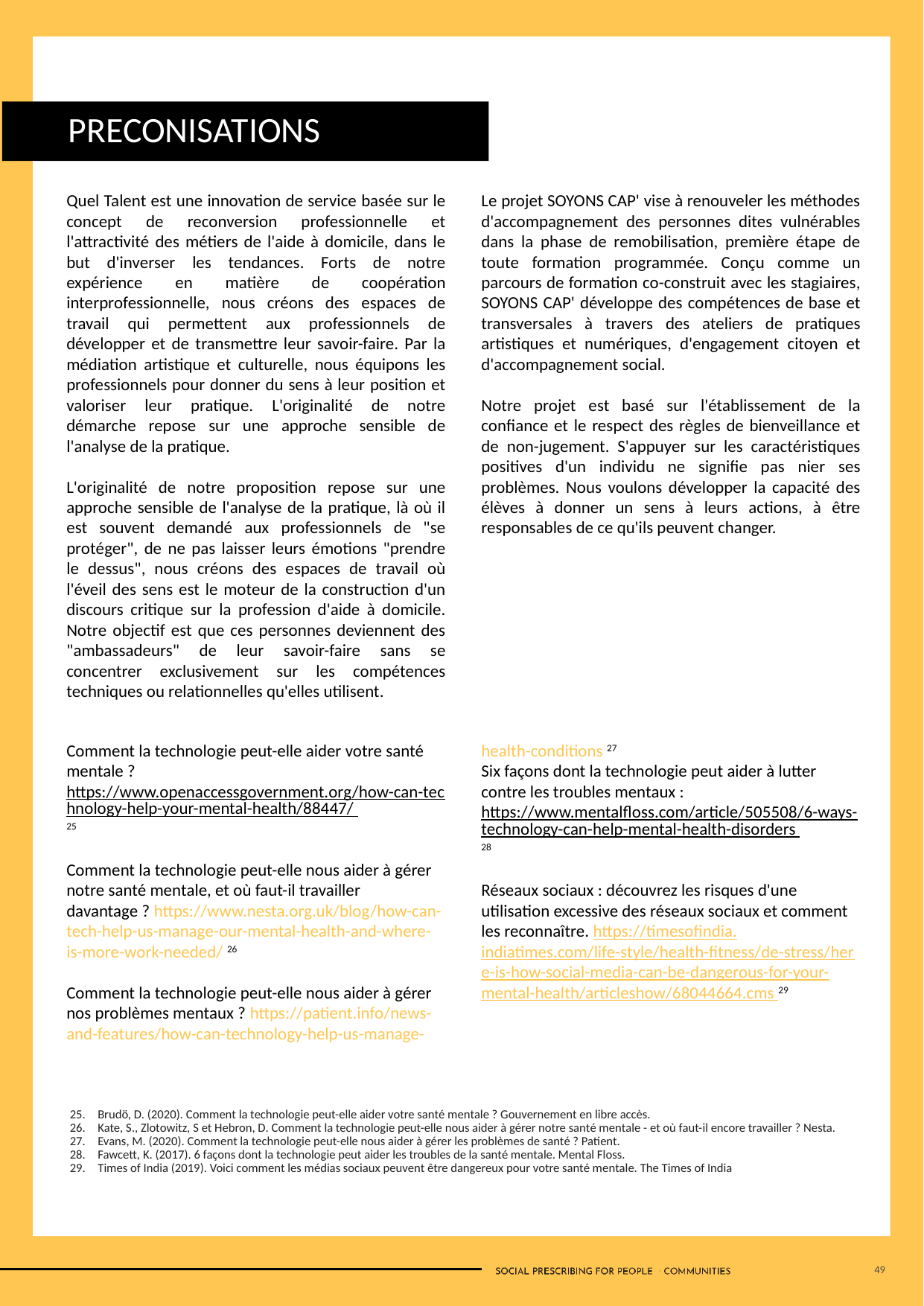

PRECONISATIONS
Quel Talent est une innovation de service basée sur le concept de reconversion professionnelle et l'attractivité des métiers de l'aide à domicile, dans le but d'inverser les tendances. Forts de notre expérience en matière de coopération interprofessionnelle, nous créons des espaces de travail qui permettent aux professionnels de développer et de transmettre leur savoir-faire. Par la médiation artistique et culturelle, nous équipons les professionnels pour donner du sens à leur position et valoriser leur pratique. L'originalité de notre démarche repose sur une approche sensible de l'analyse de la pratique.

L'originalité de notre proposition repose sur une approche sensible de l'analyse de la pratique, là où il est souvent demandé aux professionnels de "se protéger", de ne pas laisser leurs émotions "prendre le dessus", nous créons des espaces de travail où l'éveil des sens est le moteur de la construction d'un discours critique sur la profession d'aide à domicile. Notre objectif est que ces personnes deviennent des "ambassadeurs" de leur savoir-faire sans se concentrer exclusivement sur les compétences techniques ou relationnelles qu'elles utilisent.
Le projet SOYONS CAP' vise à renouveler les méthodes d'accompagnement des personnes dites vulnérables dans la phase de remobilisation, première étape de toute formation programmée. Conçu comme un parcours de formation co-construit avec les stagiaires, SOYONS CAP' développe des compétences de base et transversales à travers des ateliers de pratiques artistiques et numériques, d'engagement citoyen et d'accompagnement social.

Notre projet est basé sur l'établissement de la confiance et le respect des règles de bienveillance et de non-jugement. S'appuyer sur les caractéristiques positives d'un individu ne signifie pas nier ses problèmes. Nous voulons développer la capacité des élèves à donner un sens à leurs actions, à être responsables de ce qu'ils peuvent changer.
Comment la technologie peut-elle aider votre santé mentale ?
https://www.openaccessgovernment.org/how-can-technology-help-your-mental-health/88447/ 25

Comment la technologie peut-elle nous aider à gérer notre santé mentale, et où faut-il travailler davantage ? https://www.nesta.org.uk/blog/how-can-tech-help-us-manage-our-mental-health-and-where-is-more-work-needed/ 26

Comment la technologie peut-elle nous aider à gérer nos problèmes mentaux ? https://patient.info/news-and-features/how-can-technology-help-us-manage-health-conditions 27
Six façons dont la technologie peut aider à lutter contre les troubles mentaux :
https://www.mentalfloss.com/article/505508/6-ways-technology-can-help-mental-health-disorders 28

Réseaux sociaux : découvrez les risques d'une utilisation excessive des réseaux sociaux et comment les reconnaître. https://timesofindia.indiatimes.com/life-style/health-fitness/de-stress/here-is-how-social-media-can-be-dangerous-for-your-mental-health/articleshow/68044664.cms 29
Brudö, D. (2020). Comment la technologie peut-elle aider votre santé mentale ? Gouvernement en libre accès.
Kate, S., Zlotowitz, S et Hebron, D. Comment la technologie peut-elle nous aider à gérer notre santé mentale - et où faut-il encore travailler ? Nesta.
Evans, M. (2020). Comment la technologie peut-elle nous aider à gérer les problèmes de santé ? Patient.
Fawcett, K. (2017). 6 façons dont la technologie peut aider les troubles de la santé mentale. Mental Floss.
Times of India (2019). Voici comment les médias sociaux peuvent être dangereux pour votre santé mentale. The Times of India
49